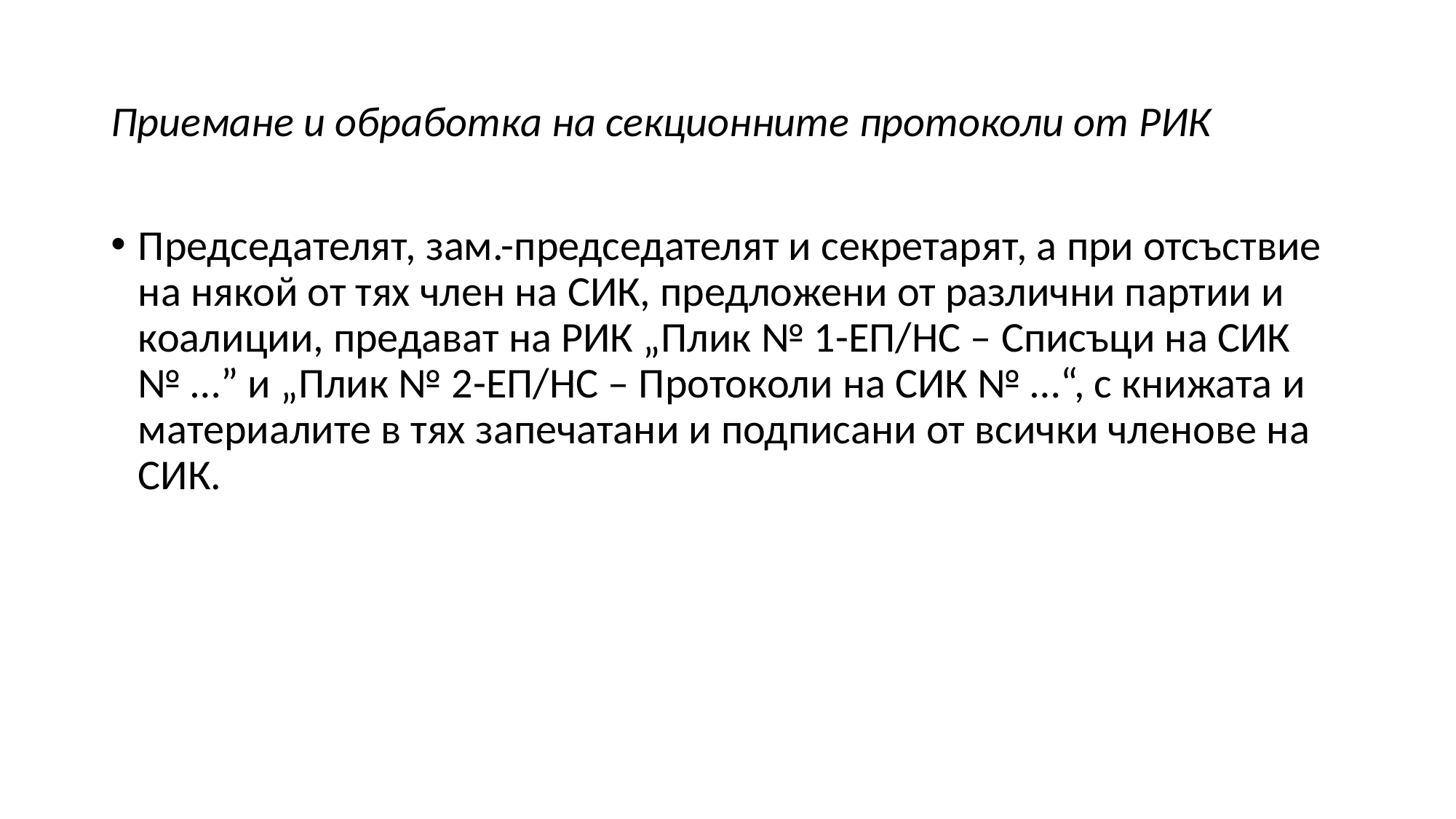

# Приемане и обработка на секционните протоколи от РИК
Председателят, зам.-председателят и секретарят, а при отсъствие на някой от тях член на СИК, предложени от различни партии и коалиции, предават на РИК „Плик № 1-ЕП/НС – Списъци на СИК № …” и „Плик № 2-ЕП/НС – Протоколи на СИК № …“, с книжата и материалите в тях запечатани и подписани от всички членове на СИК.